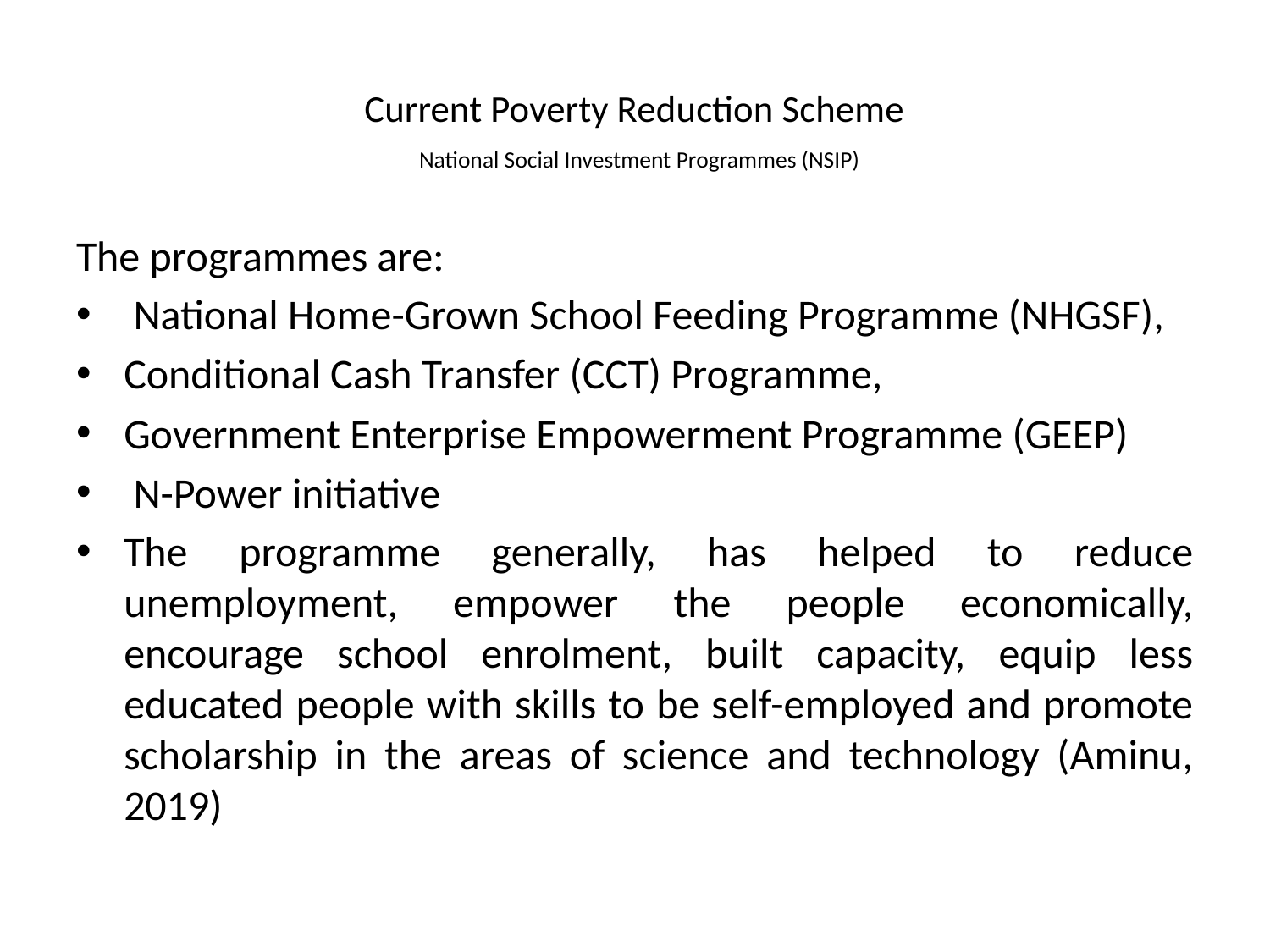

# Current Poverty Reduction Scheme National Social Investment Programmes (NSIP)
The programmes are:
 National Home-Grown School Feeding Programme (NHGSF),
Conditional Cash Transfer (CCT) Programme,
Government Enterprise Empowerment Programme (GEEP)
 N-Power initiative
The programme generally, has helped to reduce unemployment, empower the people economically, encourage school enrolment, built capacity, equip less educated people with skills to be self-employed and promote scholarship in the areas of science and technology (Aminu, 2019)